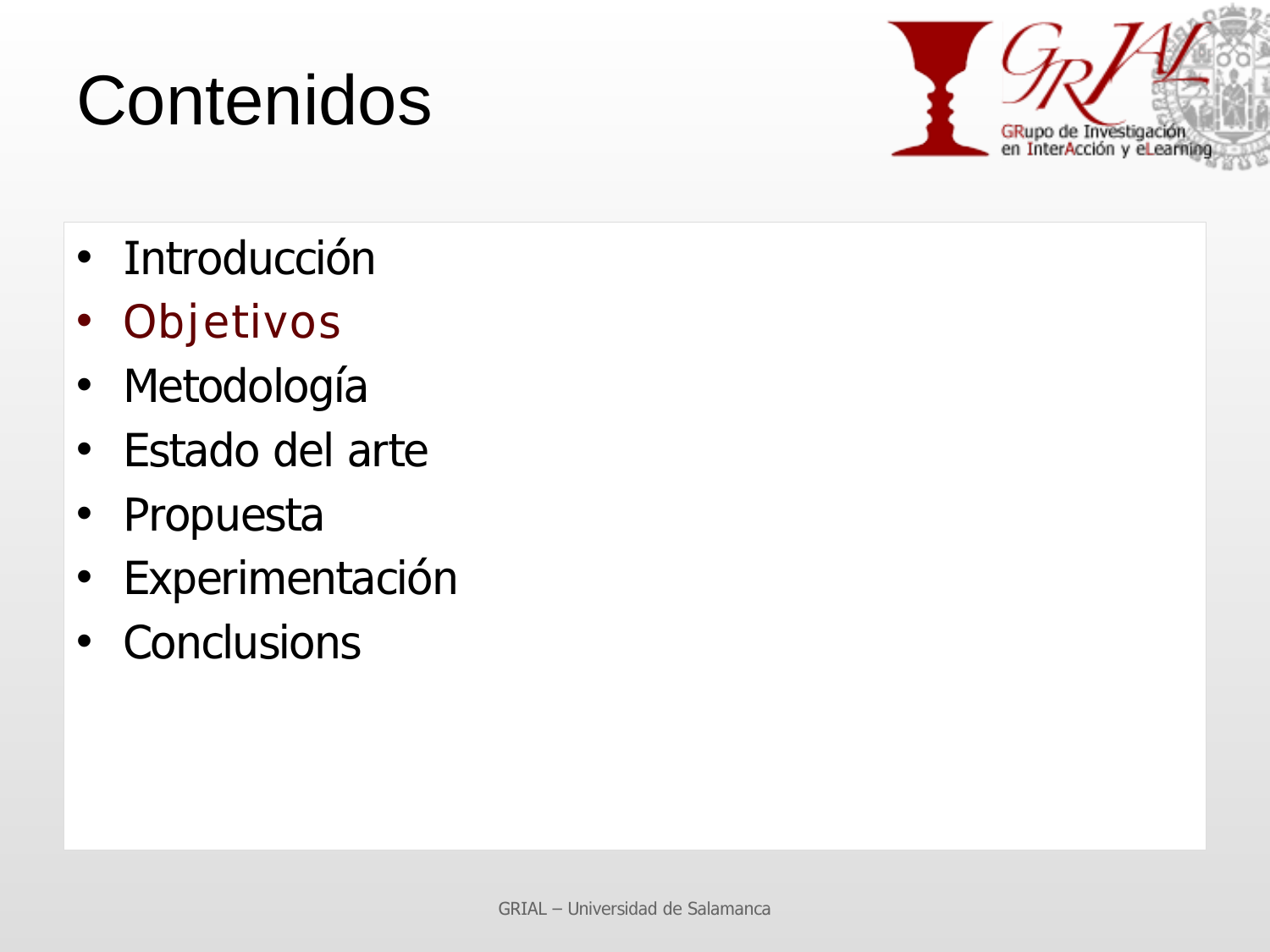

# Contenidos
Introducción
Objetivos
Metodología
Estado del arte
Propuesta
Experimentación
Conclusions

GRIAL – Universidad de Salamanca